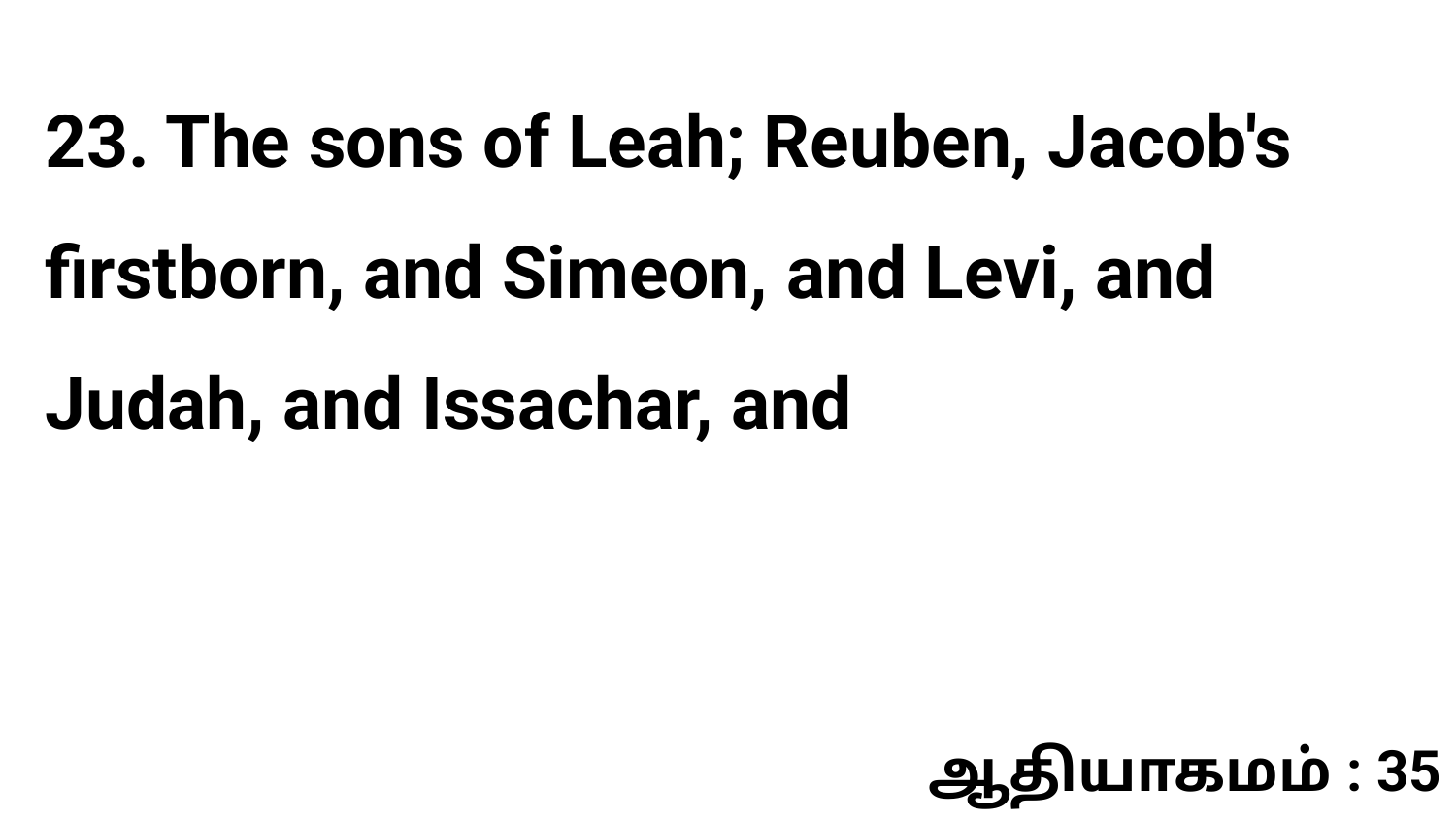

23. The sons of Leah; Reuben, Jacob's firstborn, and Simeon, and Levi, and Judah, and Issachar, and
ஆதியாகமம் : 35